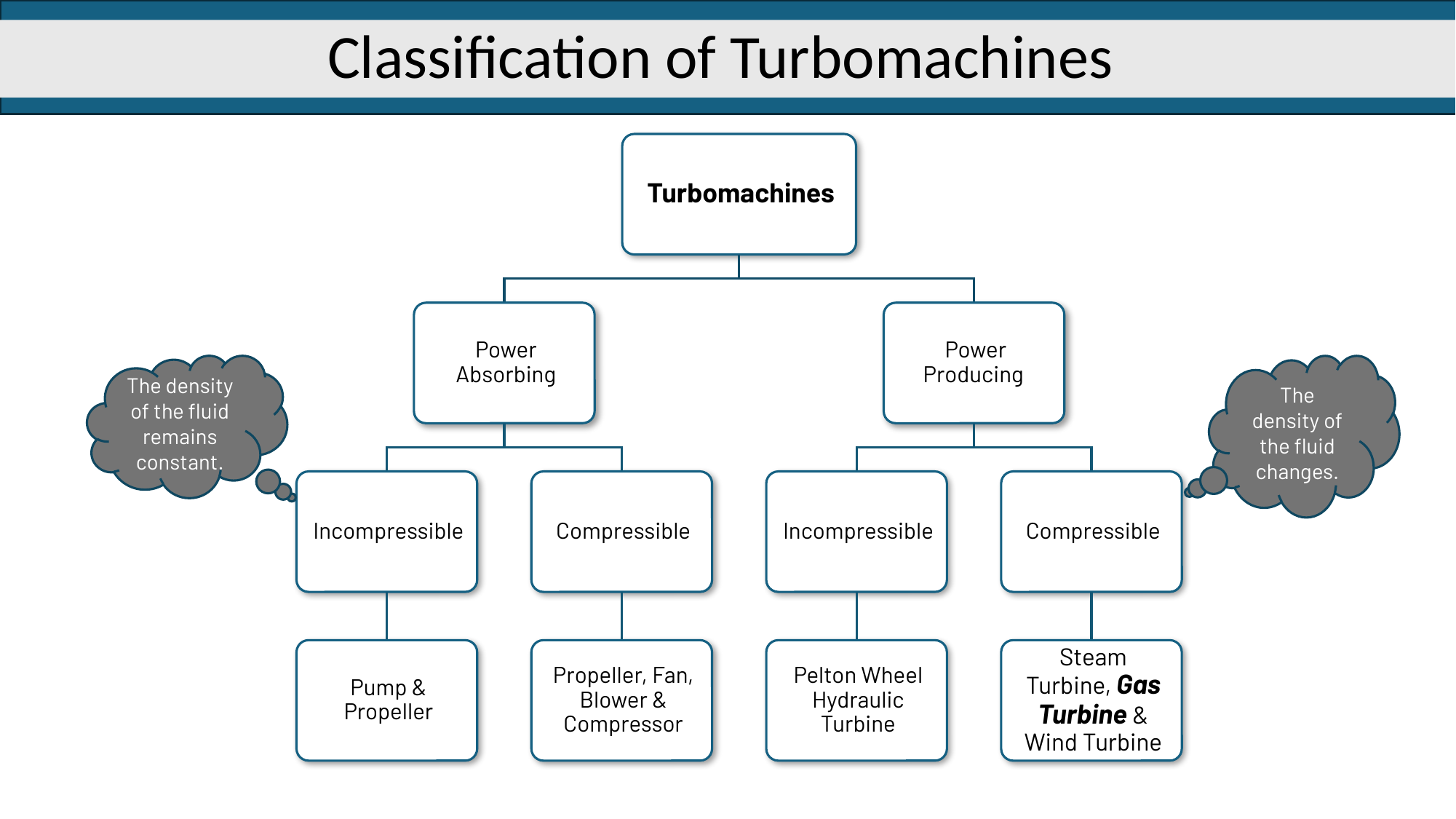

# Classification of Turbomachines
Turbomachines
Power Absorbing
Incompressible
Pump & Propeller
Compressible
Propeller, Fan, Blower & Compressor
Power Producing
Incompressible
Pelton Wheel Hydraulic Turbine
Compressible
Steam Turbine, Gas Turbine & Wind Turbine
The density of the fluid remains constant.
The density of the fluid changes.